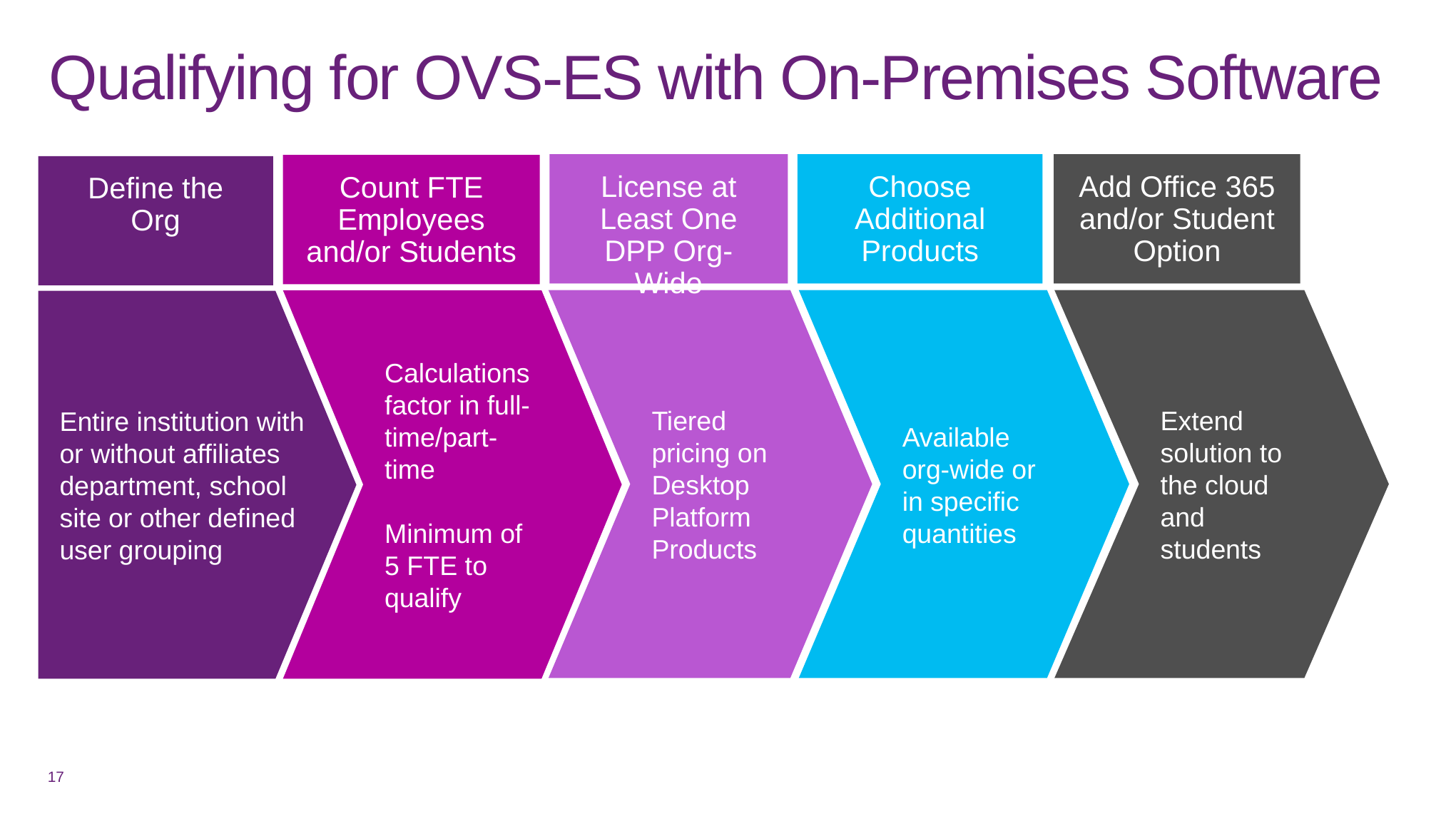

# Qualifying for OVS-ES with On-Premises Software
Choose Additional Products
Add Office 365 and/or Student Option
License at Least One DPP Org- Wide

Count FTE Employees and/or Students
Define the Org

Tiered pricing on Desktop Platform Products
Available org-wide or in specific quantities
Extend solution to the cloud and students
Calculations factor in full-time/part-time

Minimum of 5 FTE to qualify
Entire institution with or without affiliates department, school site or other defined user grouping
17